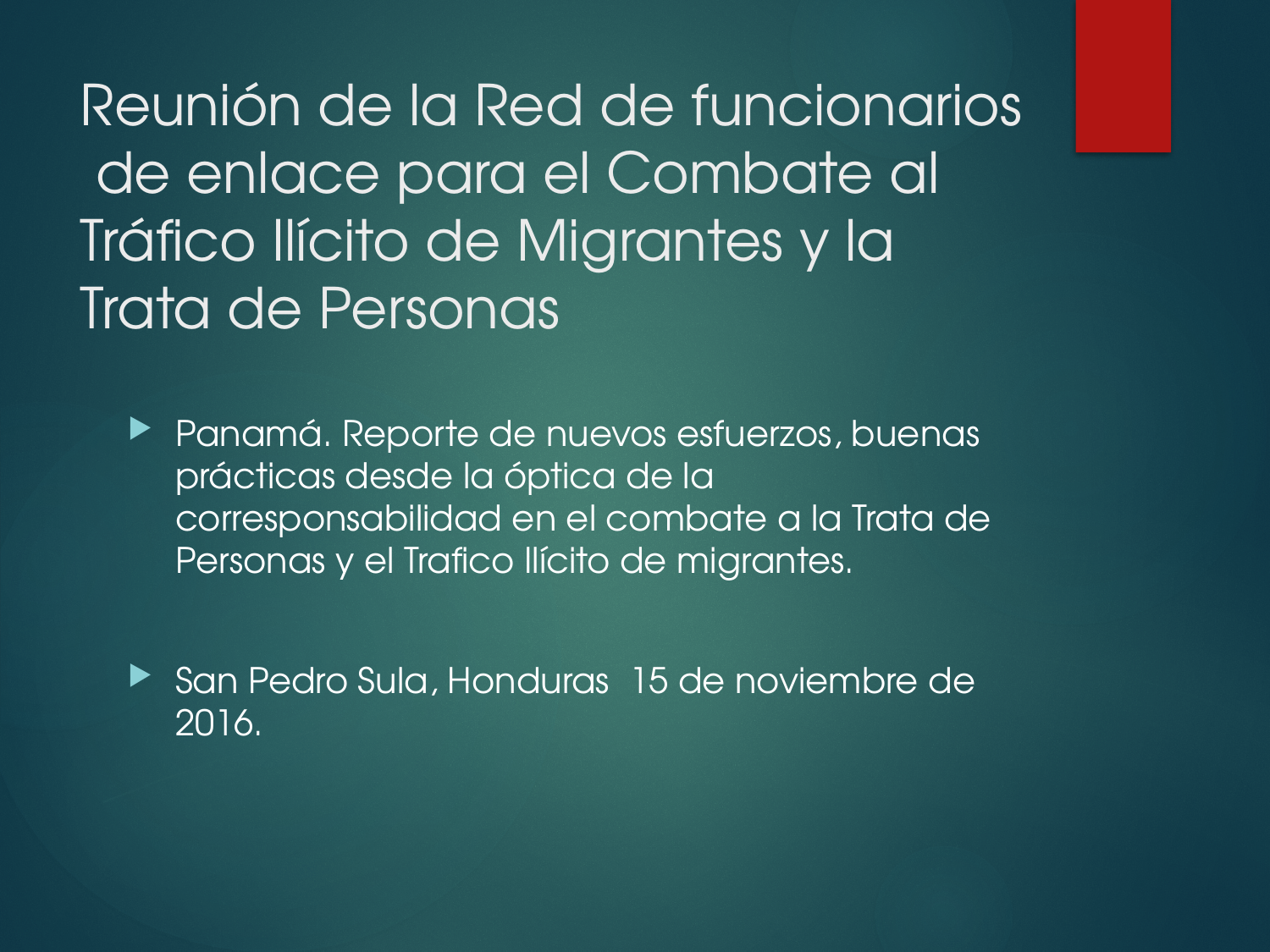

# Reunión de la Red de funcionarios  de enlace para el Combate al Tráfico Ilícito de Migrantes y la Trata de Personas

Panamá. Reporte de nuevos esfuerzos, buenas prácticas desde la óptica de la corresponsabilidad en el combate a la Trata de Personas y el Trafico Ilícito de migrantes.

San Pedro Sula, Honduras  15 de noviembre de 2016.